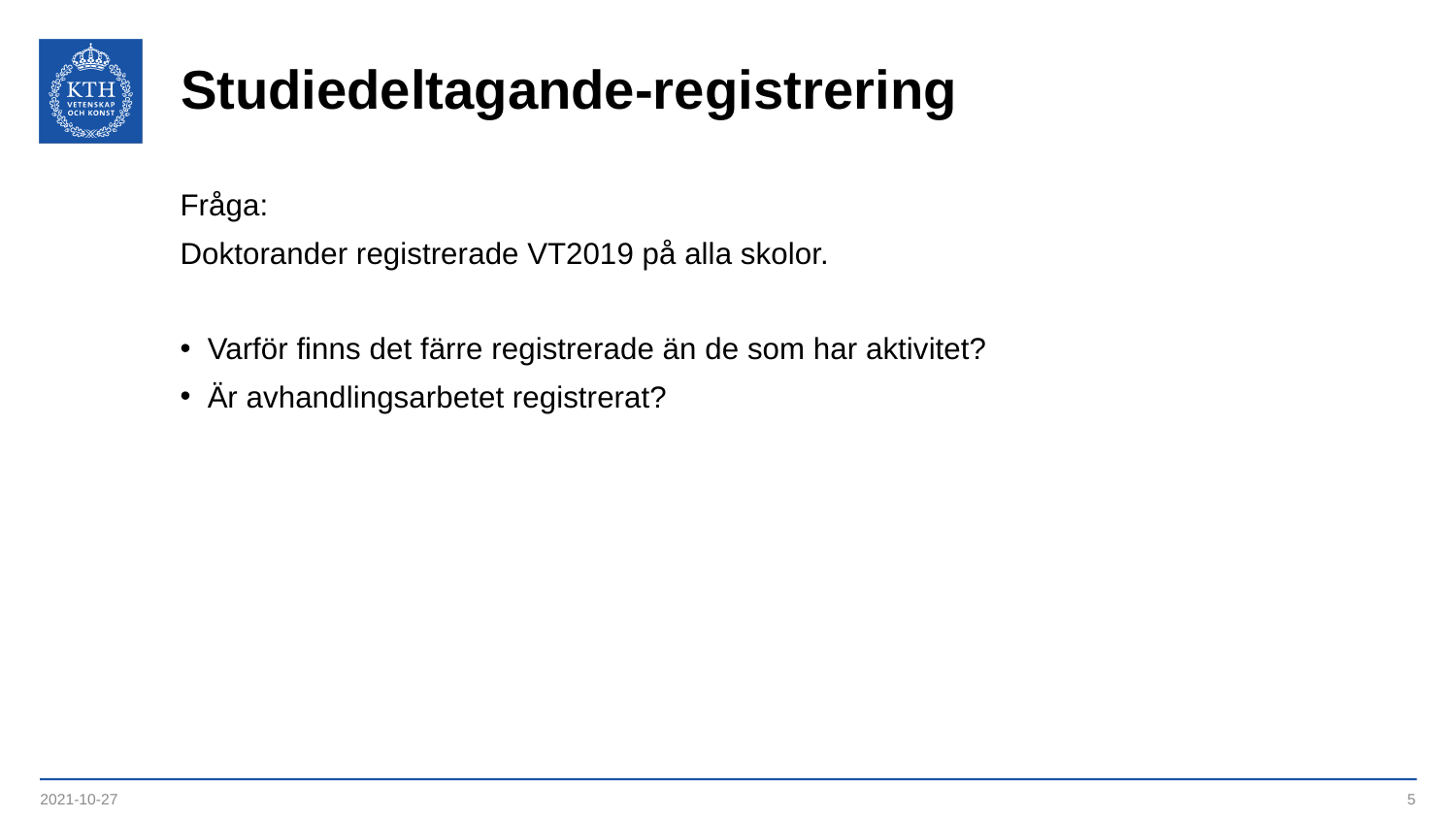

# Studiedeltagande-registrering
Fråga:
Doktorander registrerade VT2019 på alla skolor.

Varför finns det färre registrerade än de som har aktivitet?
Är avhandlingsarbetet registrerat?

2021-10-27

5